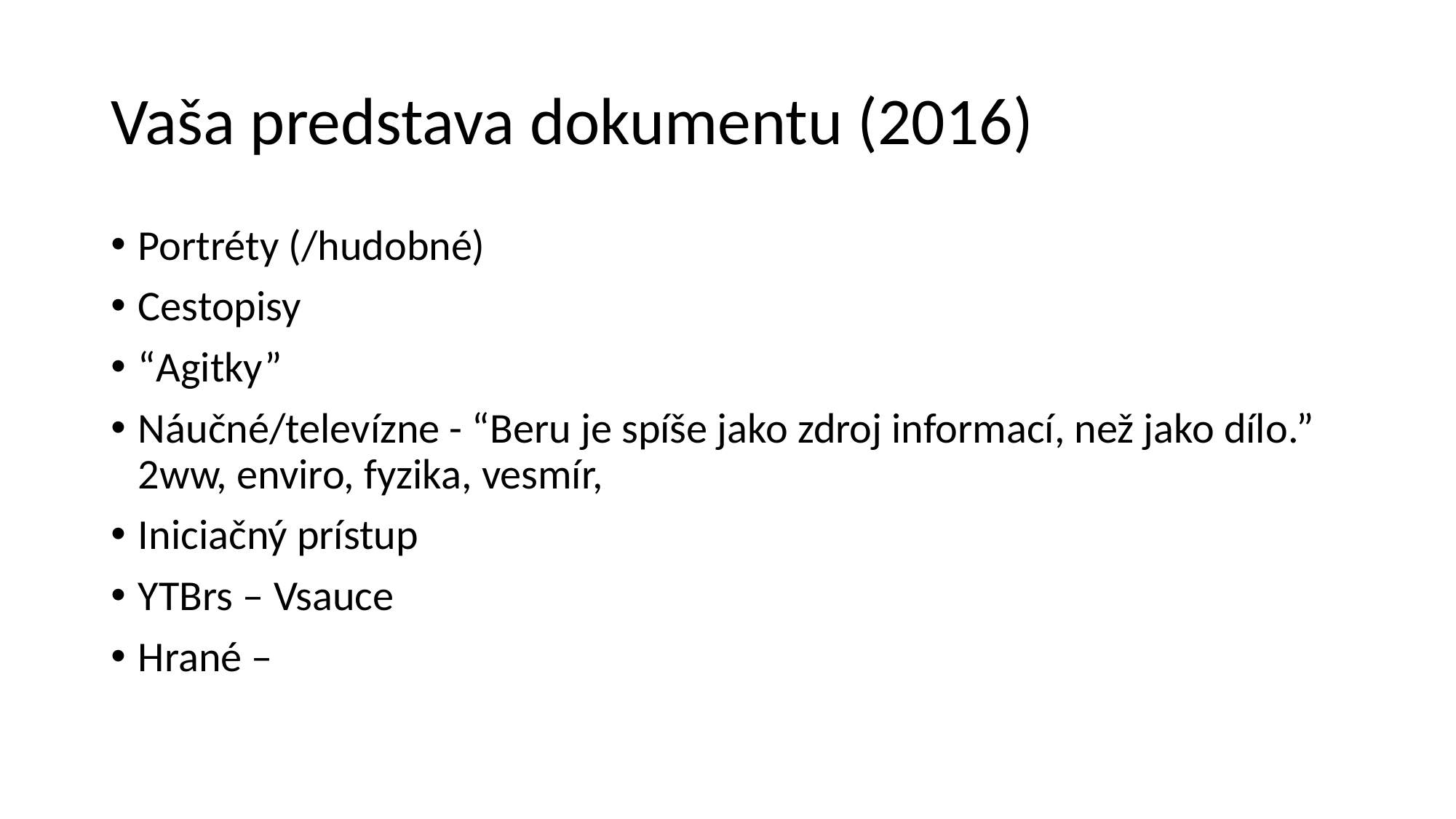

# Vaša predstava dokumentu (2016)
Portréty (/hudobné)
Cestopisy
“Agitky”
Náučné/televízne - “Beru je spíše jako zdroj informací, než jako dílo.” 2ww, enviro, fyzika, vesmír,
Iniciačný prístup
YTBrs – Vsauce
Hrané –